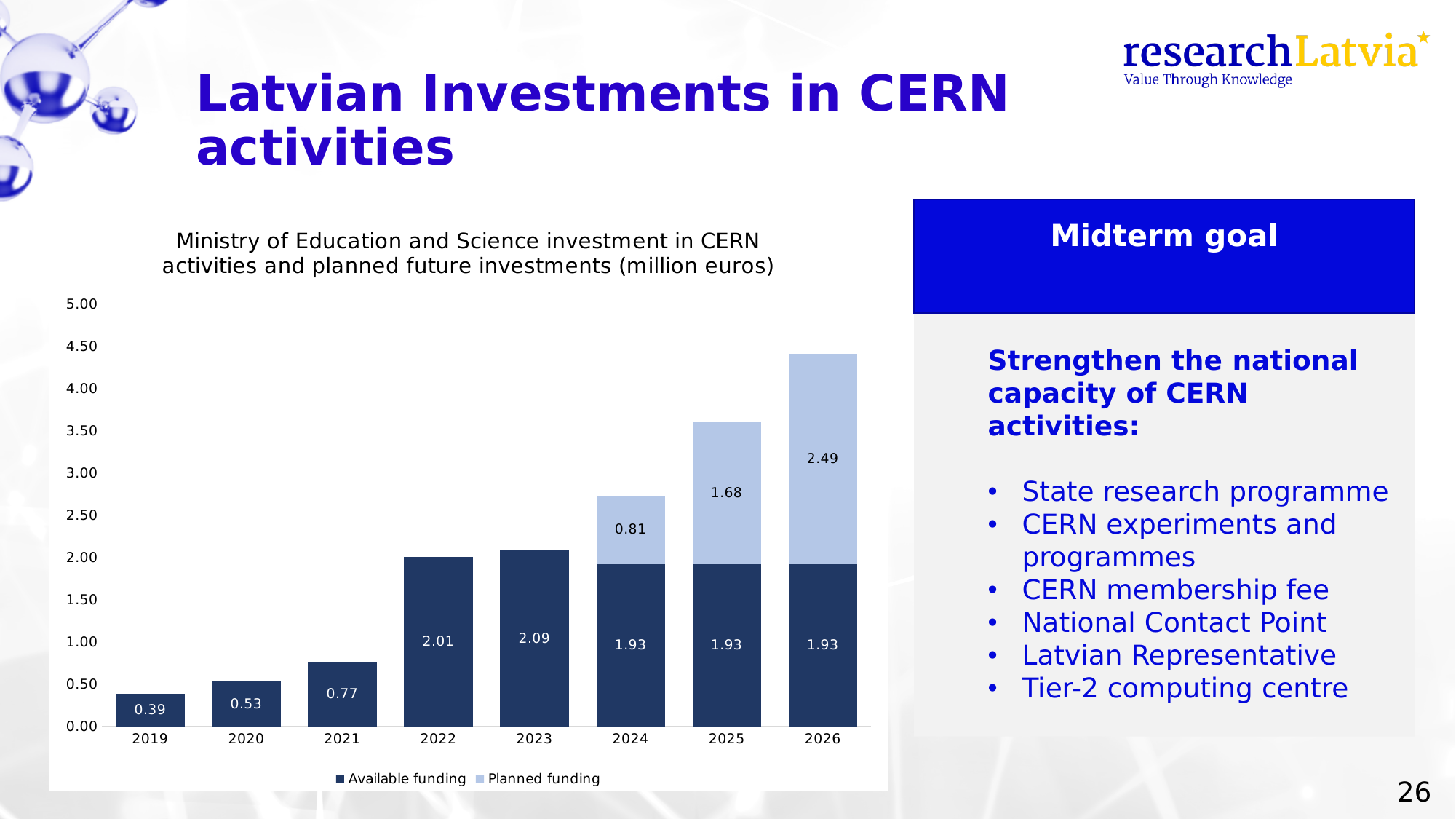

Latvian Investments in CERN activities

Midterm goal

Strengthen the national capacity of CERN activities:

State research programme
CERN experiments and programmes
CERN membership fee
National Contact Point
Latvian Representative
Tier-2 computing centre

### Chart: Ministry of Education and Science investment in CERN activities and planned future investments (million euros)

| Category |  |  |
|---|---|---|
| 2019 | 0.386092 | None |
| 2020 | 0.531335 | None |
| 2021 | 0.769529 | None |
| 2022 | 2.012039 | None |
| 2023 | 2.085172 | None |
| 2024 | 1.925172 | 0.809864 |
| 2025 | 1.925172 | 1.68 |
| 2026 | 1.925172 | 2.49 |
26